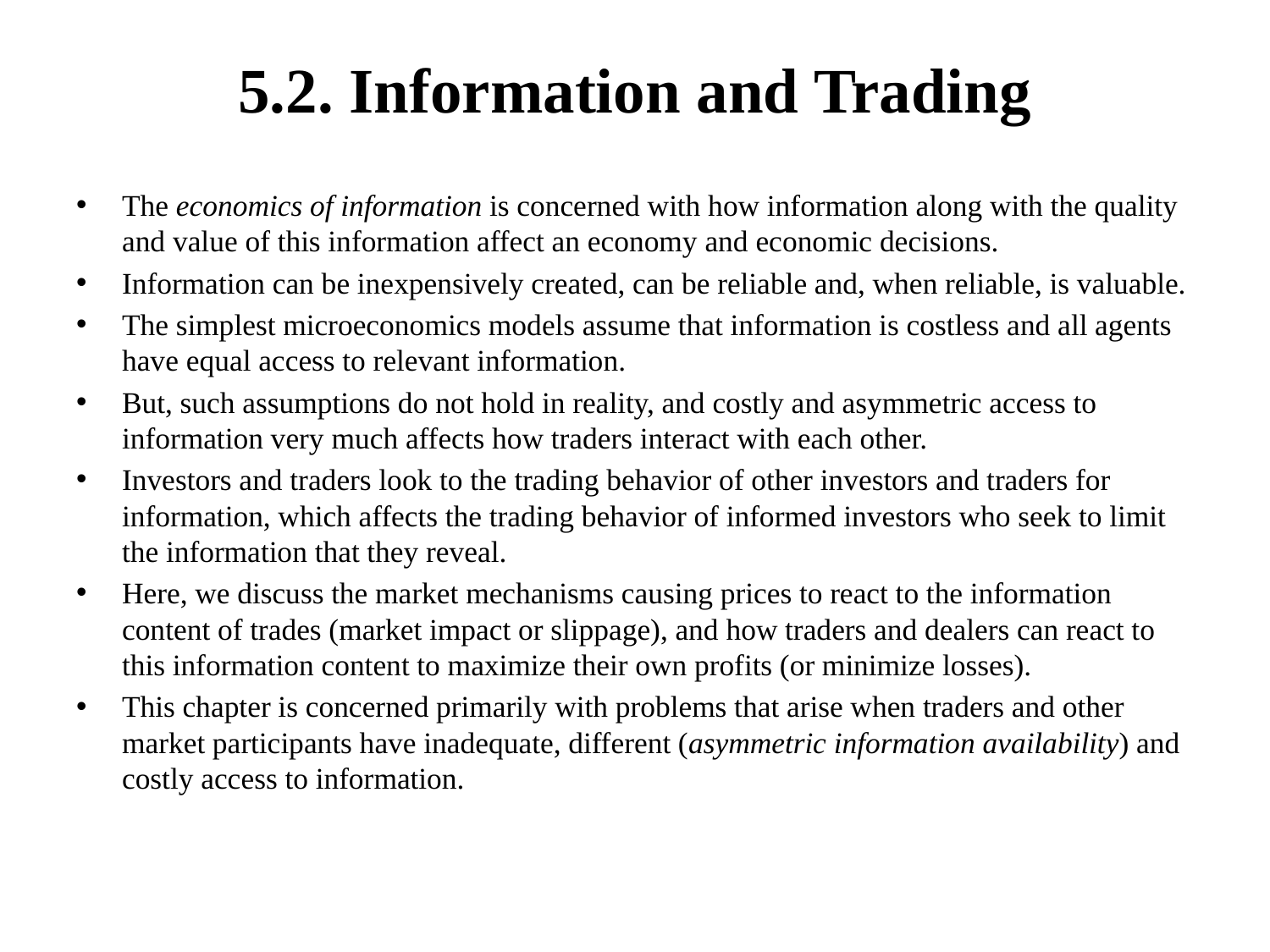

# 5.2. Information and Trading
The economics of information is concerned with how information along with the quality and value of this information affect an economy and economic decisions.
Information can be inexpensively created, can be reliable and, when reliable, is valuable.
The simplest microeconomics models assume that information is costless and all agents have equal access to relevant information.
But, such assumptions do not hold in reality, and costly and asymmetric access to information very much affects how traders interact with each other.
Investors and traders look to the trading behavior of other investors and traders for information, which affects the trading behavior of informed investors who seek to limit the information that they reveal.
Here, we discuss the market mechanisms causing prices to react to the information content of trades (market impact or slippage), and how traders and dealers can react to this information content to maximize their own profits (or minimize losses).
This chapter is concerned primarily with problems that arise when traders and other market participants have inadequate, different (asymmetric information availability) and costly access to information.